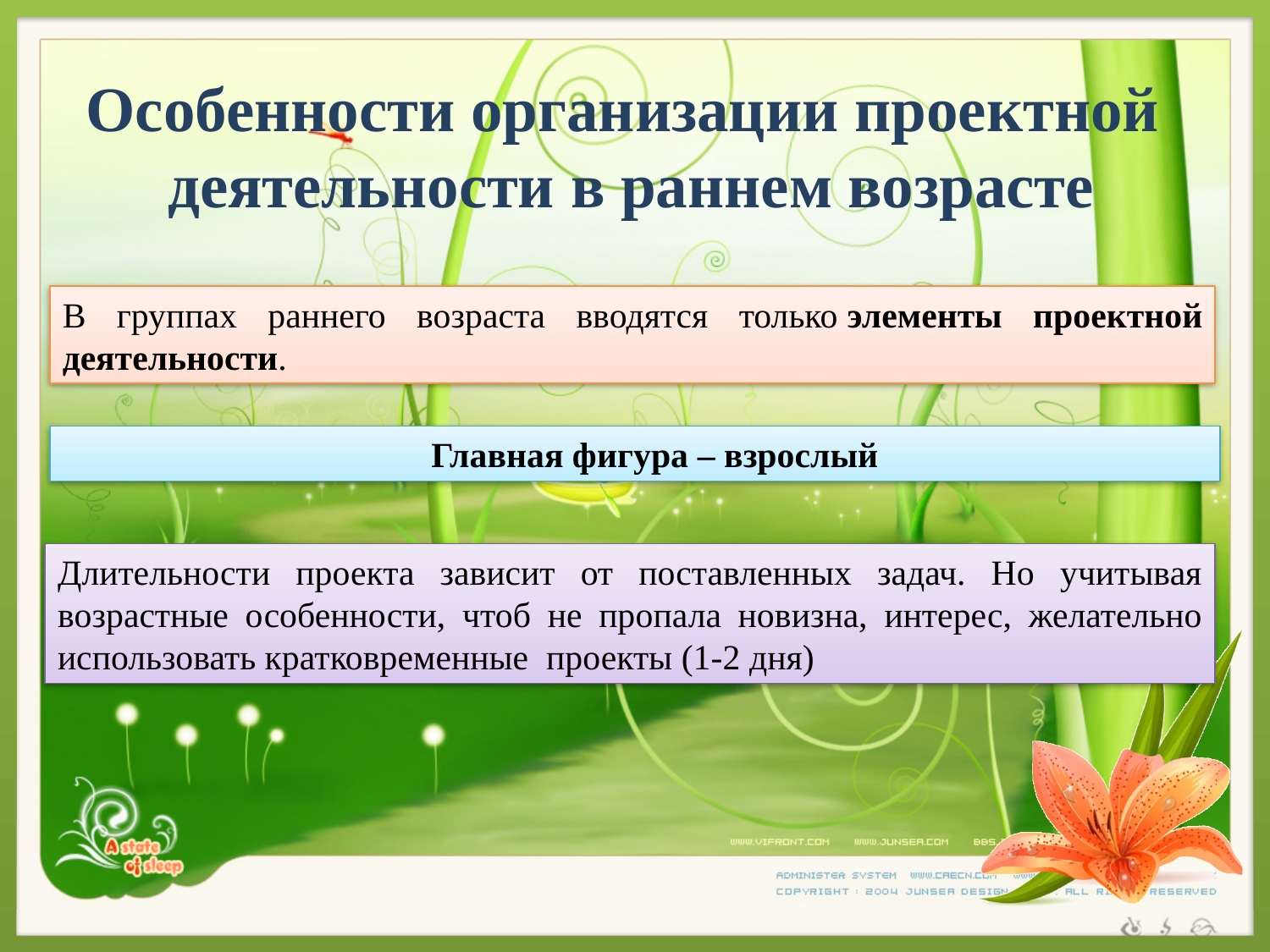

# Особенности организации проектной  деятельности в раннем возрасте
В группах раннего возраста вводятся только элементы проектной деятельности.
      Главная фигура – взрослый
Длительности проекта зависит от поставленных задач. Но учитывая возрастные особенности, чтоб не пропала новизна, интерес, желательно использовать кратковременные  проекты (1-2 дня)